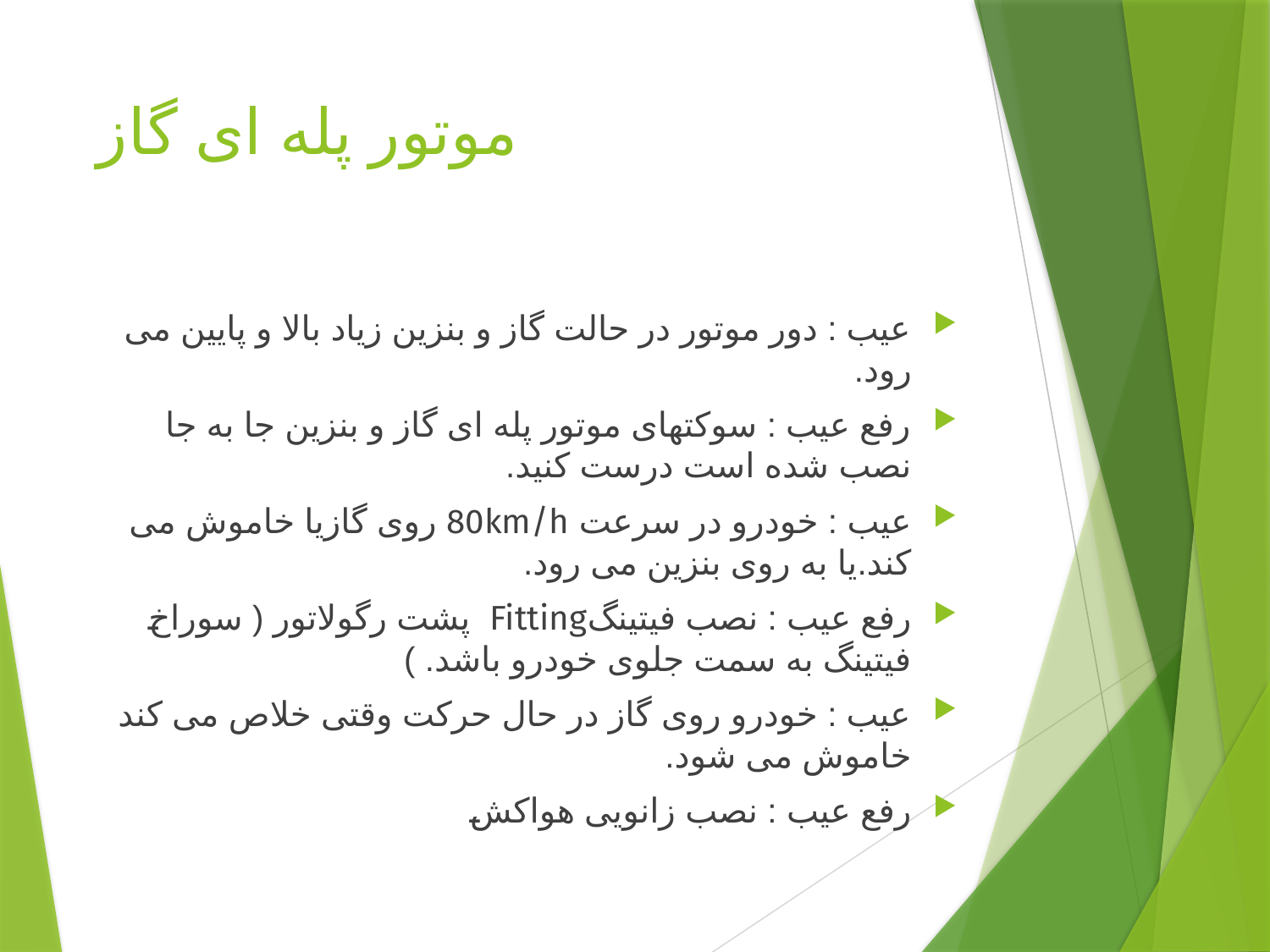

# موتور پله ای گاز
عیب : دور موتور در حالت گاز و بنزین زیاد بالا و پایین می رود.
رفع عیب : سوکتهای موتور پله ای گاز و بنزین جا به جا نصب شده است درست کنید.
عیب : خودرو در سرعت 80km/h روی گازیا خاموش می کند.یا به روی بنزین می رود.
رفع عیب : نصب فیتینگFitting  پشت رگولاتور ( سوراخ فیتینگ به سمت جلوی خودرو باشد. )
عیب : خودرو روی گاز در حال حرکت وقتی خلاص می کند خاموش می شود.
رفع عیب : نصب زانویی هواکش